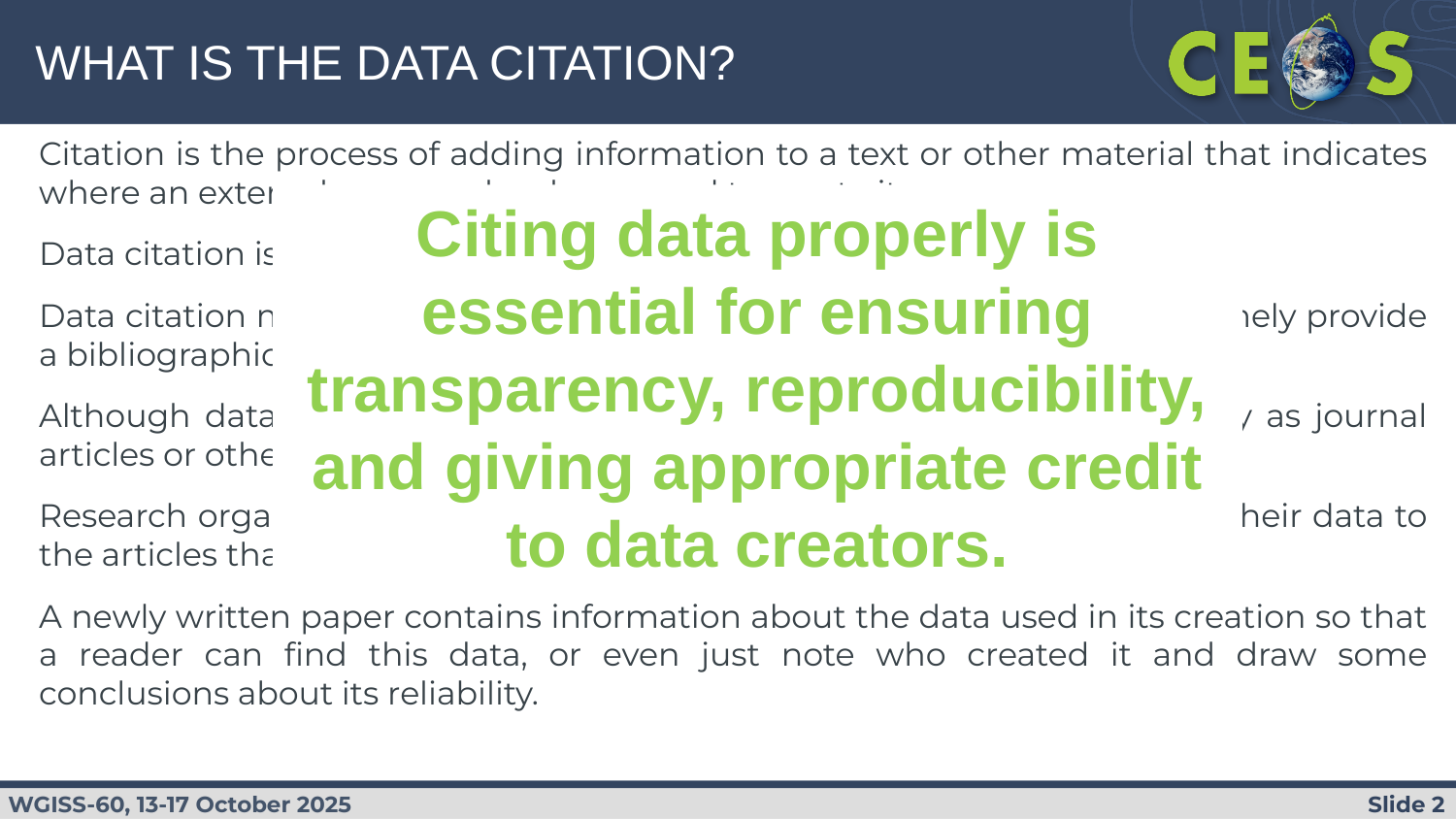

# WHAT IS THE DATA CITATION?
Citation is the process of adding information to a text or other material that indicates where an external resource has been used to create it.
Data citation is the practice of referencing data products used in research.
Data citation means references to data, in the same way researchers routinely provide a bibliographic reference to other scholarly resources.
Although data are often shared, they are not always cited the same way as journal articles or other publications.
Research organizations play an important role in data citation by linking their data to the articles that cite them.
A newly written paper contains information about the data used in its creation so that a reader can find this data, or even just note who created it and draw some conclusions about its reliability.
Citing data properly is essential for ensuring transparency, reproducibility, and giving appropriate credit to data creators.